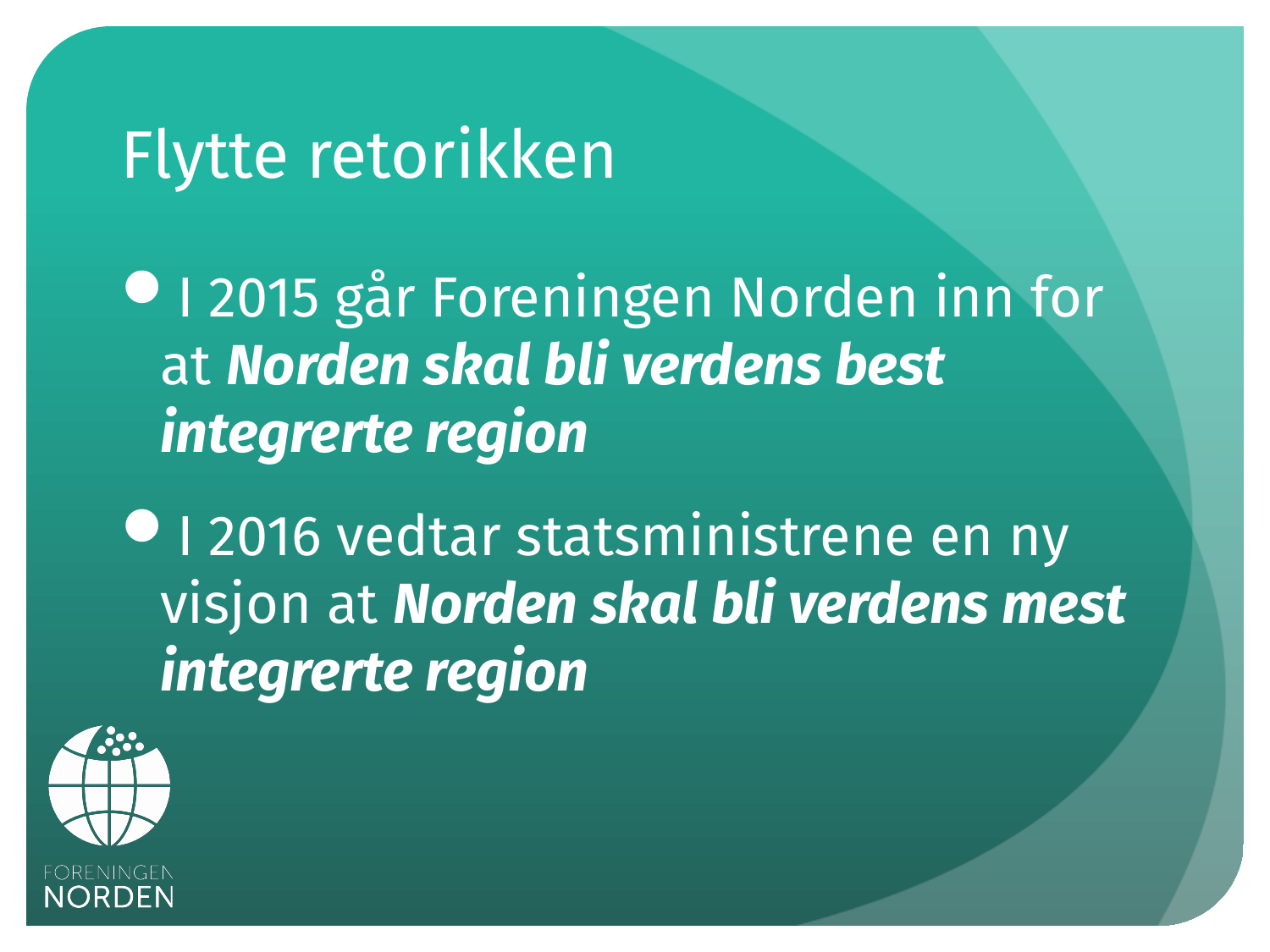

# Flytte retorikken
I 2015 går Foreningen Norden inn for at Norden skal bli verdens best integrerte region
I 2016 vedtar statsministrene en ny visjon at Norden skal bli verdens mest integrerte region